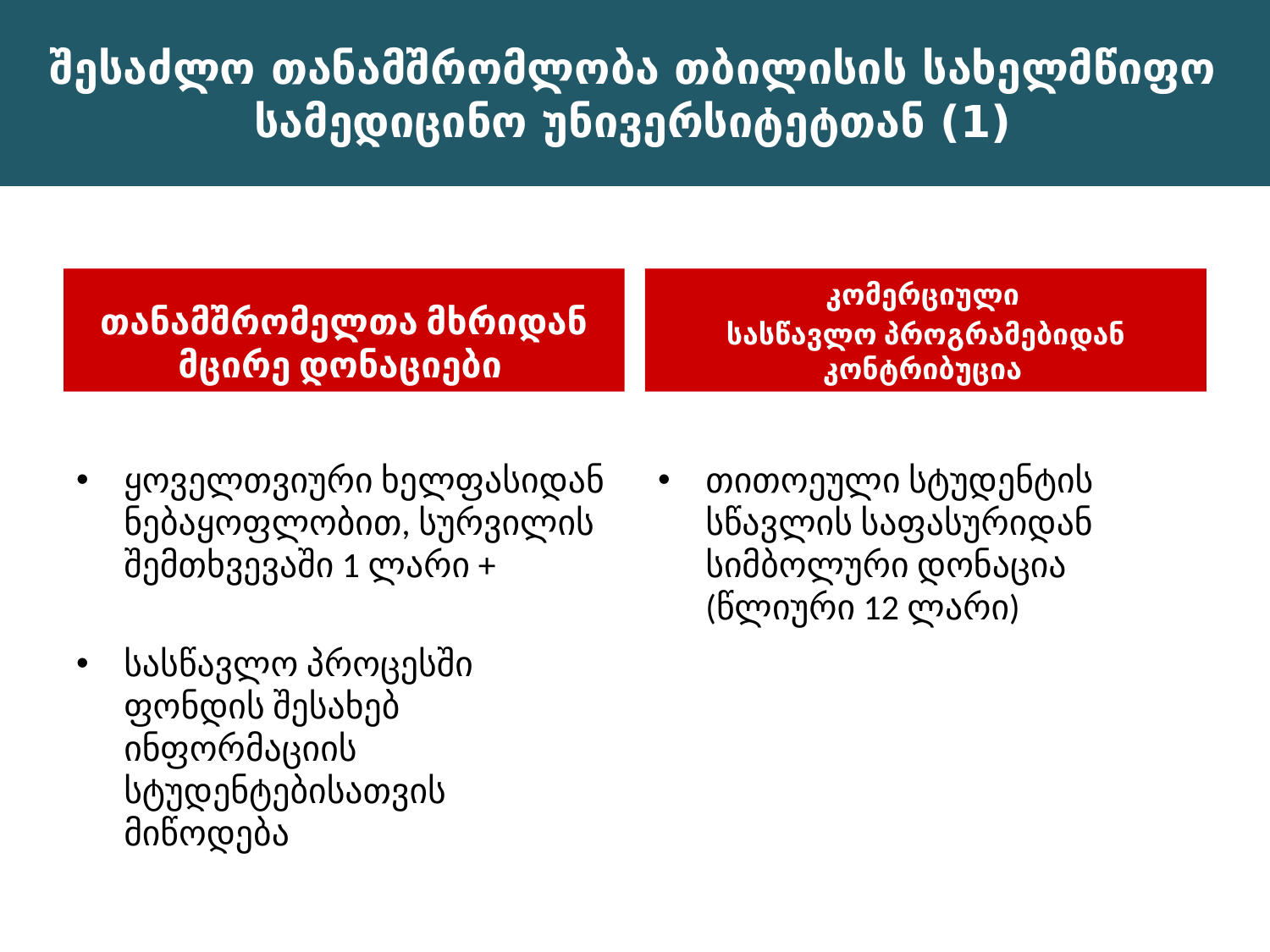

შესაძლო თანამშრომლობა თბილისის სახელმწიფო სამედიცინო უნივერსიტეტთან (1)
თანამშრომელთა მხრიდან მცირე დონაციები
კომერციული
სასწავლო პროგრამებიდან კონტრიბუცია
ყოველთვიური ხელფასიდან ნებაყოფლობით, სურვილის შემთხვევაში 1 ლარი +

სასწავლო პროცესში ფონდის შესახებ ინფორმაციის სტუდენტებისათვის მიწოდება

თითოეული სტუდენტის სწავლის საფასურიდან სიმბოლური დონაცია (წლიური 12 ლარი)